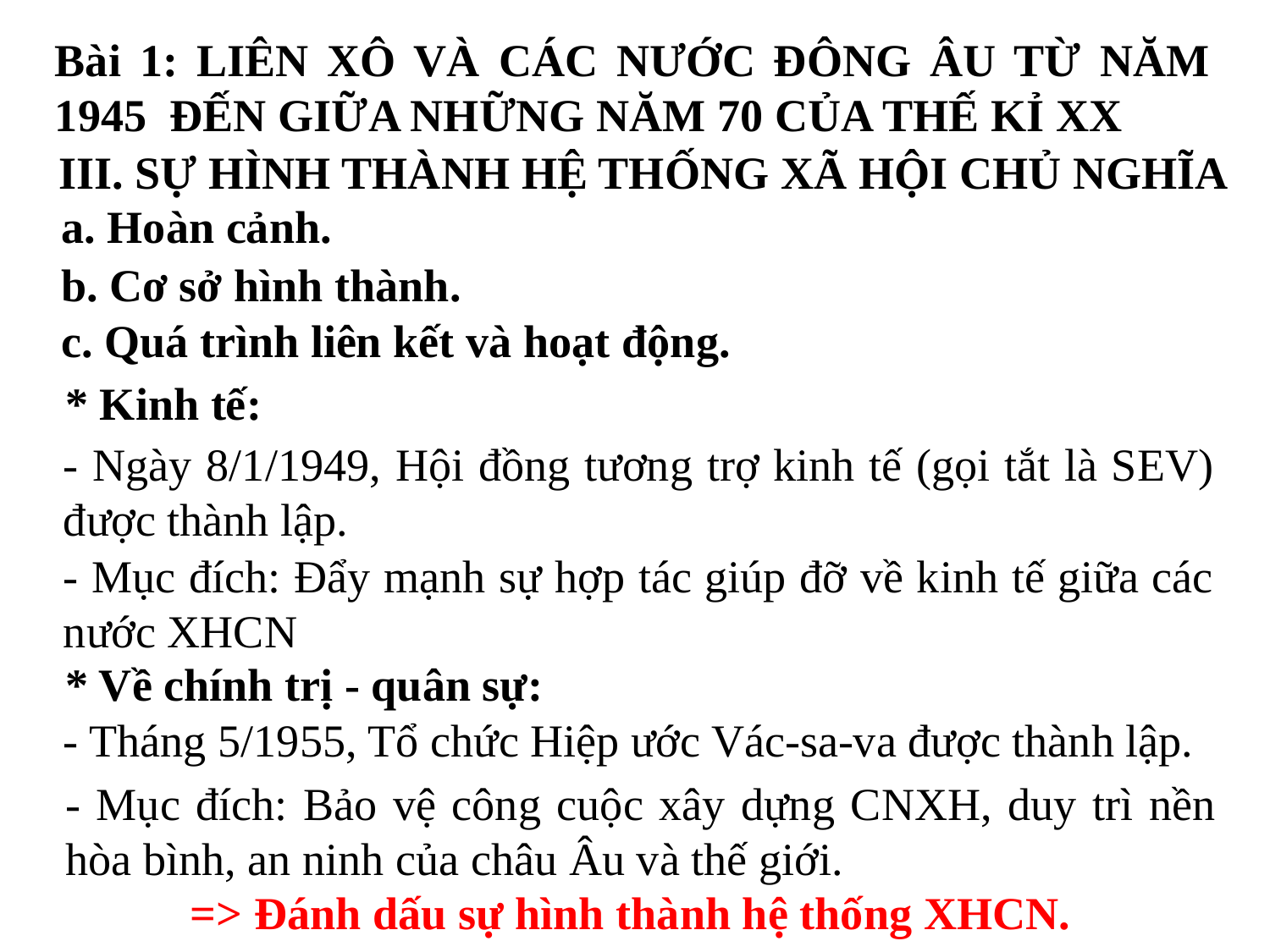

Bài 1: LIÊN XÔ VÀ CÁC NƯỚC ĐÔNG ÂU TỪ NĂM 1945  ĐẾN GIỮA NHỮNG NĂM 70 CỦA THẾ KỈ XX
III. SỰ HÌNH THÀNH HỆ THỐNG XÃ HỘI CHỦ NGHĨA
a. Hoàn cảnh.
b. Cơ sở hình thành.
c. Quá trình liên kết và hoạt động.
* Kinh tế:
- Ngày 8/1/1949, Hội đồng tương trợ kinh tế (gọi tắt là SEV) được thành lập.
- Mục đích: Đẩy mạnh sự hợp tác giúp đỡ về kinh tế giữa các nước XHCN
* Về chính trị - quân sự:
- Tháng 5/1955, Tổ chức Hiệp ước Vác-sa-va được thành lập.
- Mục đích: Bảo vệ công cuộc xây dựng CNXH, duy trì nền hòa bình, an ninh của châu Âu và thế giới.
=> Đánh dấu sự hình thành hệ thống XHCN.